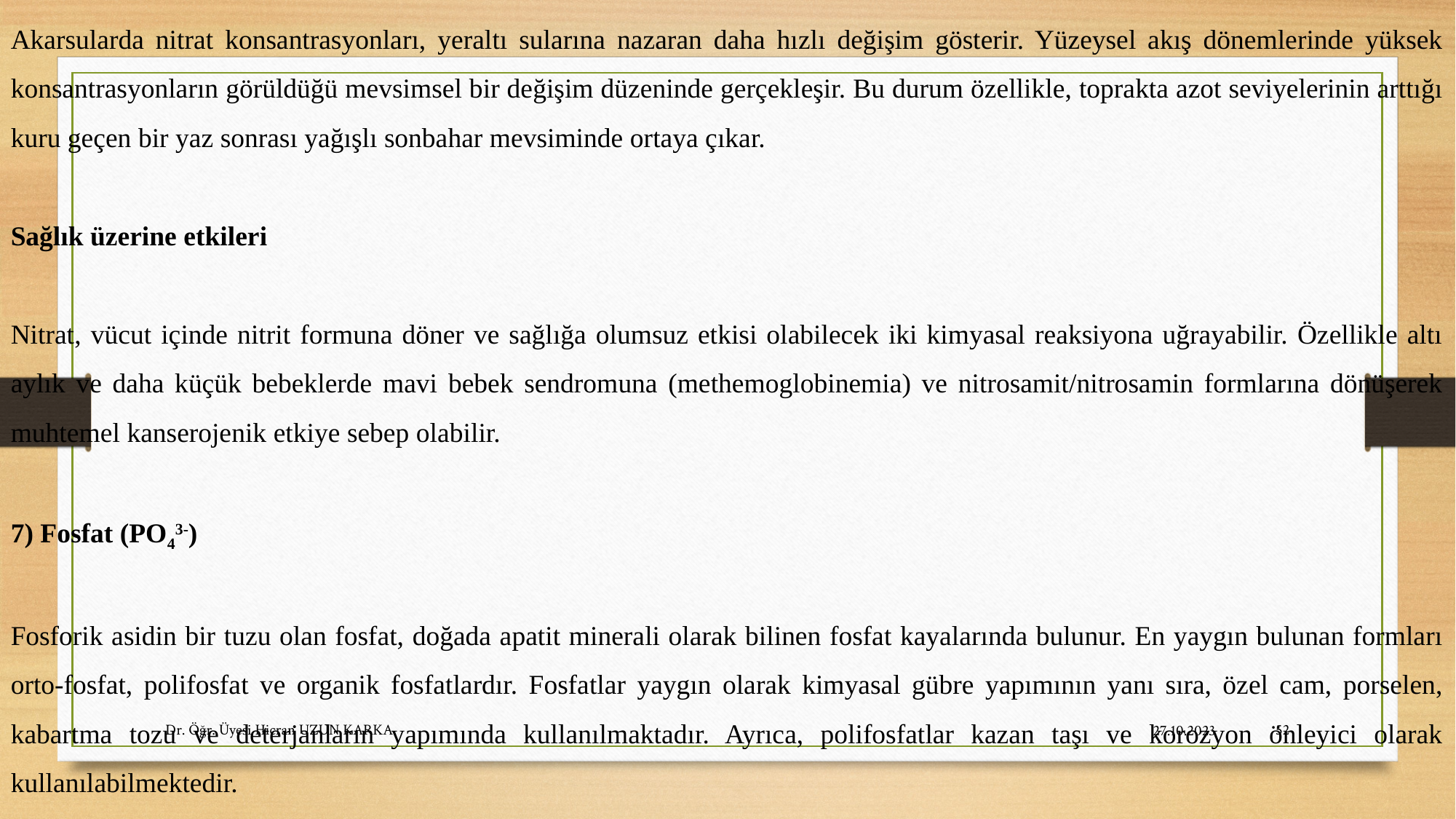

Akarsularda nitrat konsantrasyonları, yeraltı sularına nazaran daha hızlı değişim gösterir. Yüzeysel akış dönemlerinde yüksek konsantrasyonların görüldüğü mevsimsel bir değişim düzeninde gerçekleşir. Bu durum özellikle, toprakta azot seviyelerinin arttığı kuru geçen bir yaz sonrası yağışlı sonbahar mevsiminde ortaya çıkar.

Sağlık üzerine etkileri

Nitrat, vücut içinde nitrit formuna döner ve sağlığa olumsuz etkisi olabilecek iki kimyasal reaksiyona uğrayabilir. Özellikle altı aylık ve daha küçük bebeklerde mavi bebek sendromuna (methemoglobinemia) ve nitrosamit/nitrosamin formlarına dönüşerek muhtemel kanserojenik etkiye sebep olabilir.

7) Fosfat (PO43-)

Fosforik asidin bir tuzu olan fosfat, doğada apatit minerali olarak bilinen fosfat kayalarında bulunur. En yaygın bulunan formları orto-fosfat, polifosfat ve organik fosfatlardır. Fosfatlar yaygın olarak kimyasal gübre yapımının yanı sıra, özel cam, porselen, kabartma tozu ve deterjanların yapımında kullanılmaktadır. Ayrıca, polifosfatlar kazan taşı ve korozyon önleyici olarak kullanılabilmektedir.
Dr. Öğr. Üyesi Hicran UZUN KARKA
27.10.2023
52